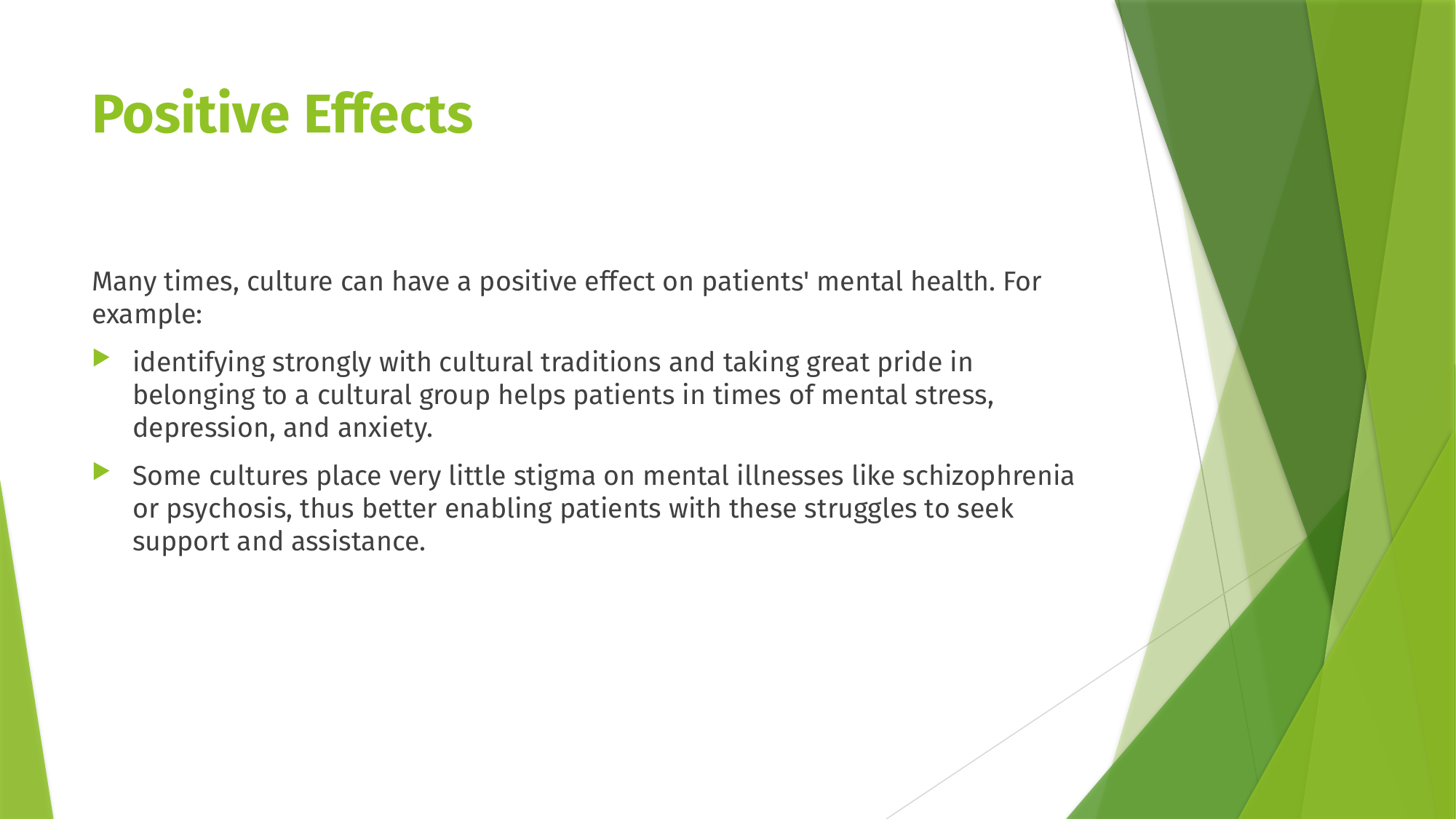

# Positive Effects
Many times, culture can have a positive effect on patients' mental health. For example:
identifying strongly with cultural traditions and taking great pride in belonging to a cultural group helps patients in times of mental stress, depression, and anxiety.
Some cultures place very little stigma on mental illnesses like schizophrenia or psychosis, thus better enabling patients with these struggles to seek support and assistance.